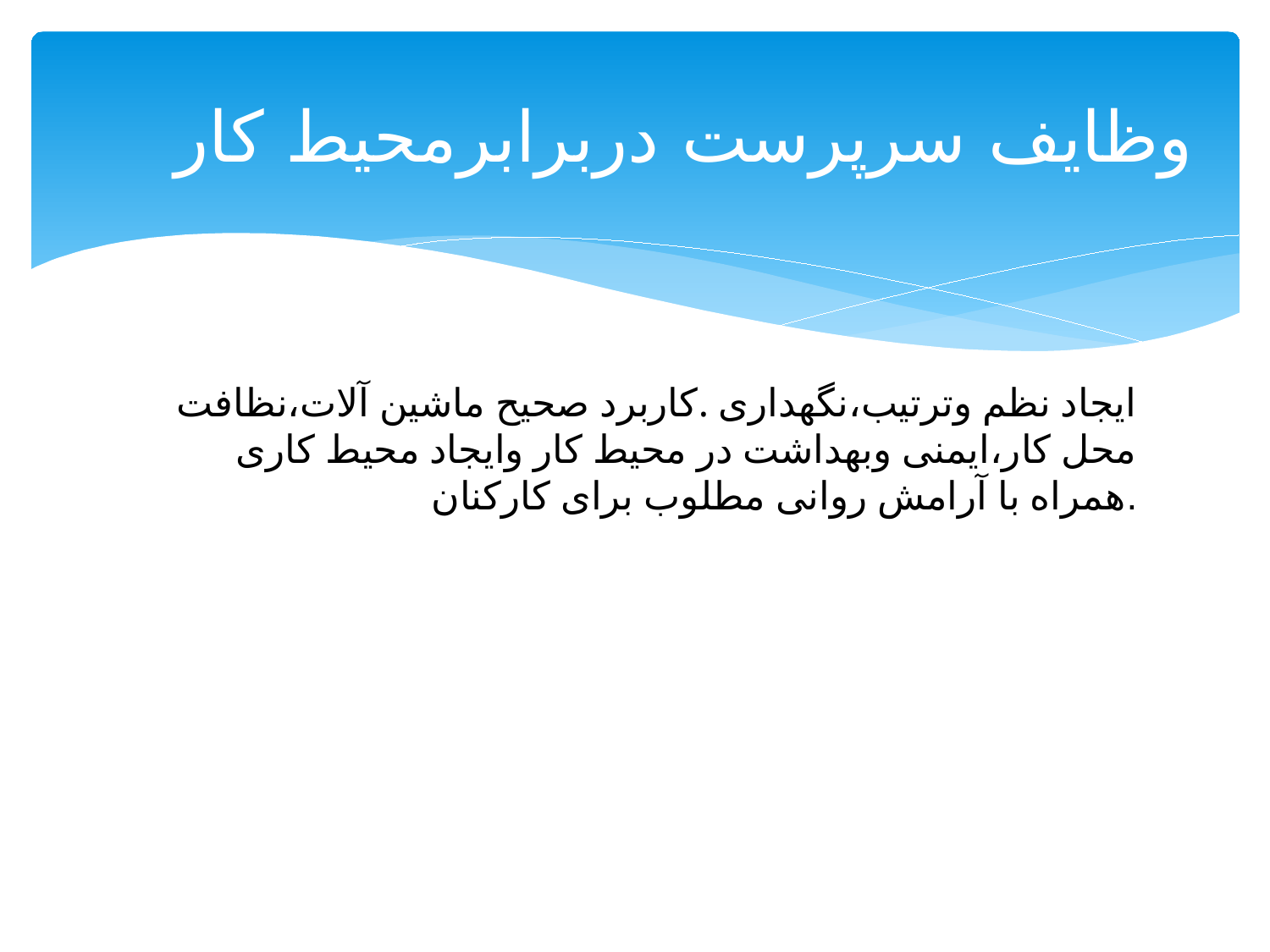

# وظایف سرپرست دربرابرمحیط کار
ایجاد نظم وترتیب،نگهداری .کاربرد صحیح ماشین آلات،نظافت محل کار،ایمنی وبهداشت در محیط کار وایجاد محیط کاری همراه با آرامش روانی مطلوب برای کارکنان.